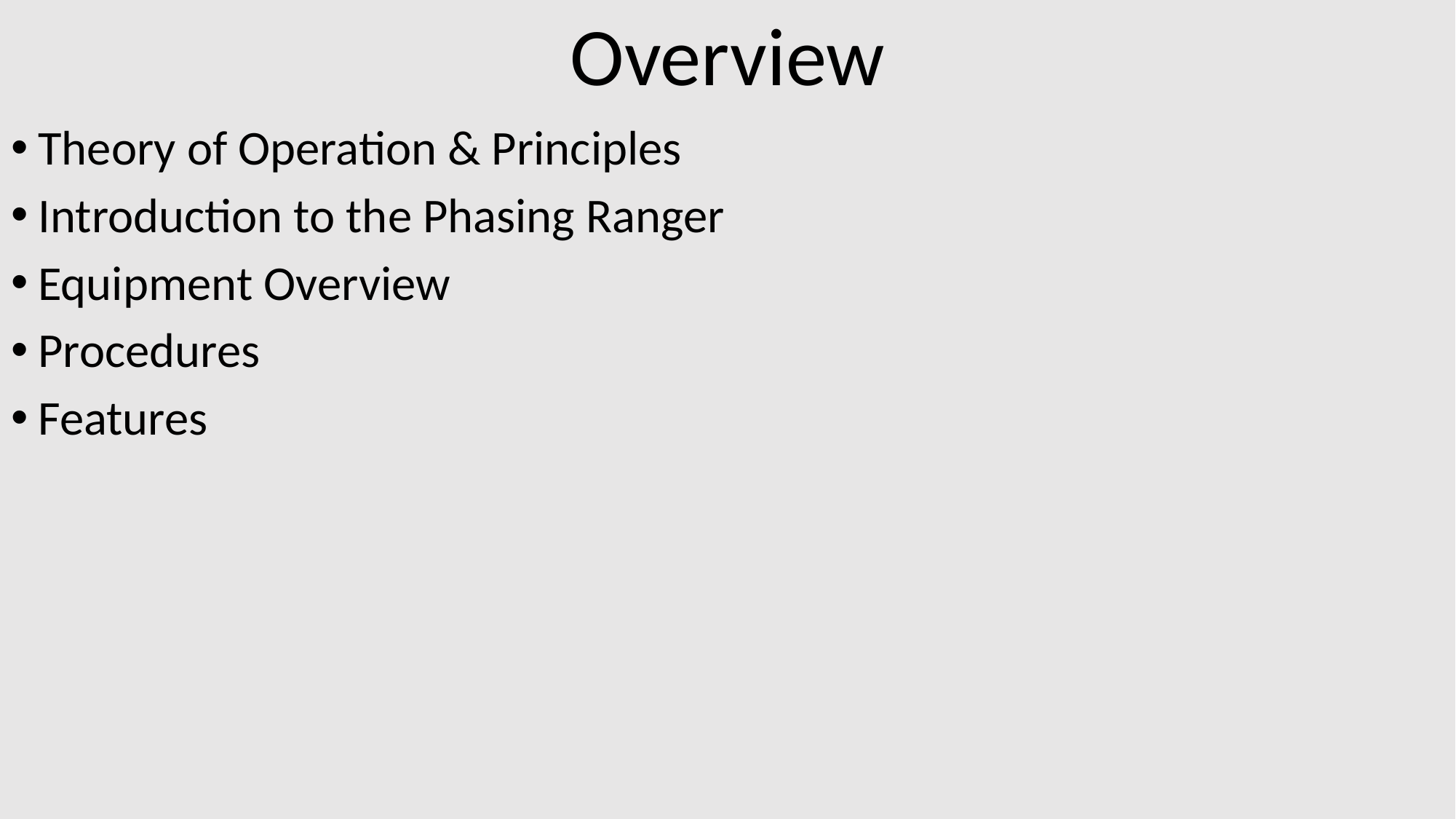

# Overview
Theory of Operation & Principles
Introduction to the Phasing Ranger
Equipment Overview
Procedures
Features